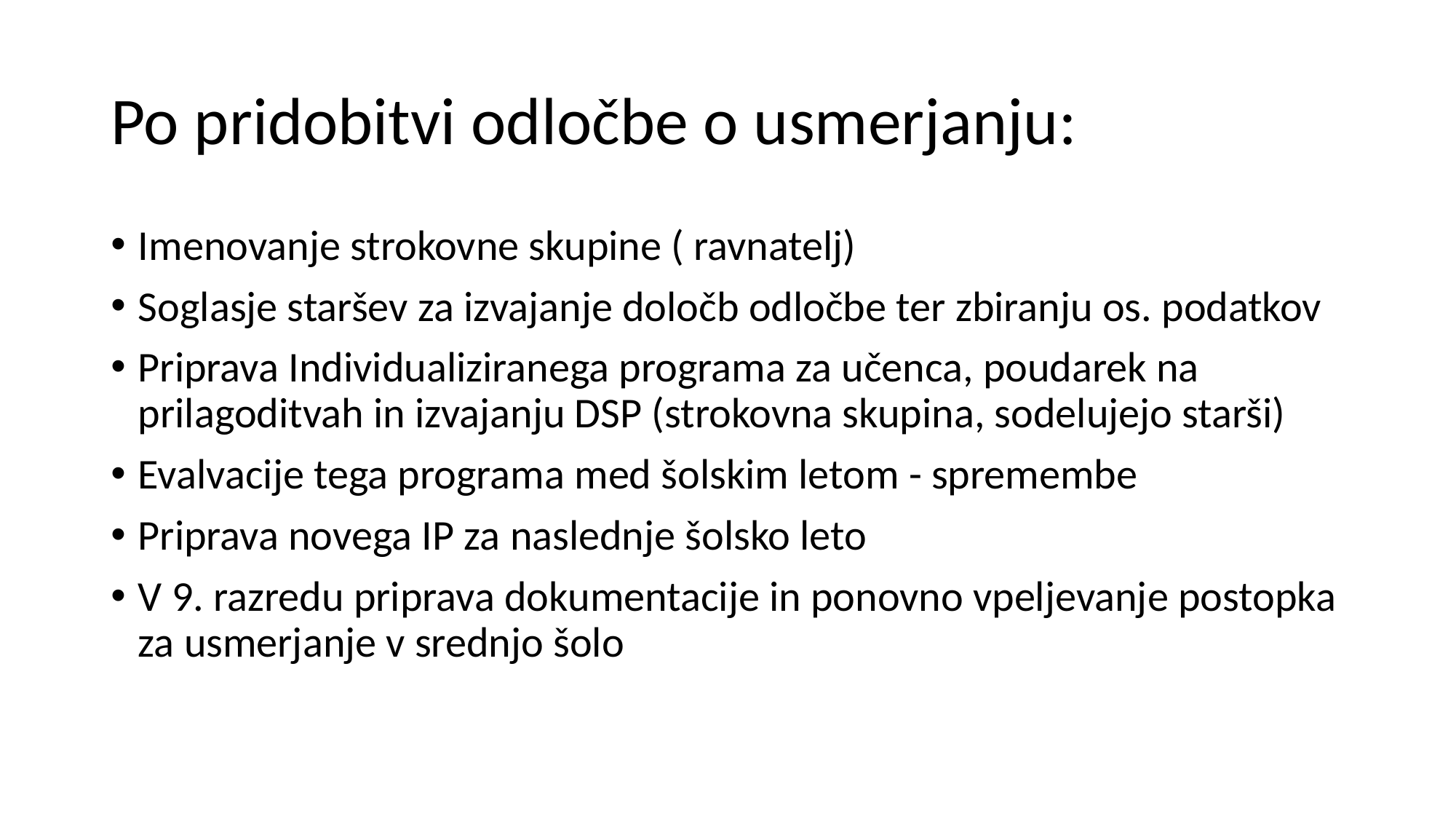

# Po pridobitvi odločbe o usmerjanju:
Imenovanje strokovne skupine ( ravnatelj)
Soglasje staršev za izvajanje določb odločbe ter zbiranju os. podatkov
Priprava Individualiziranega programa za učenca, poudarek na prilagoditvah in izvajanju DSP (strokovna skupina, sodelujejo starši)
Evalvacije tega programa med šolskim letom - spremembe
Priprava novega IP za naslednje šolsko leto
V 9. razredu priprava dokumentacije in ponovno vpeljevanje postopka za usmerjanje v srednjo šolo